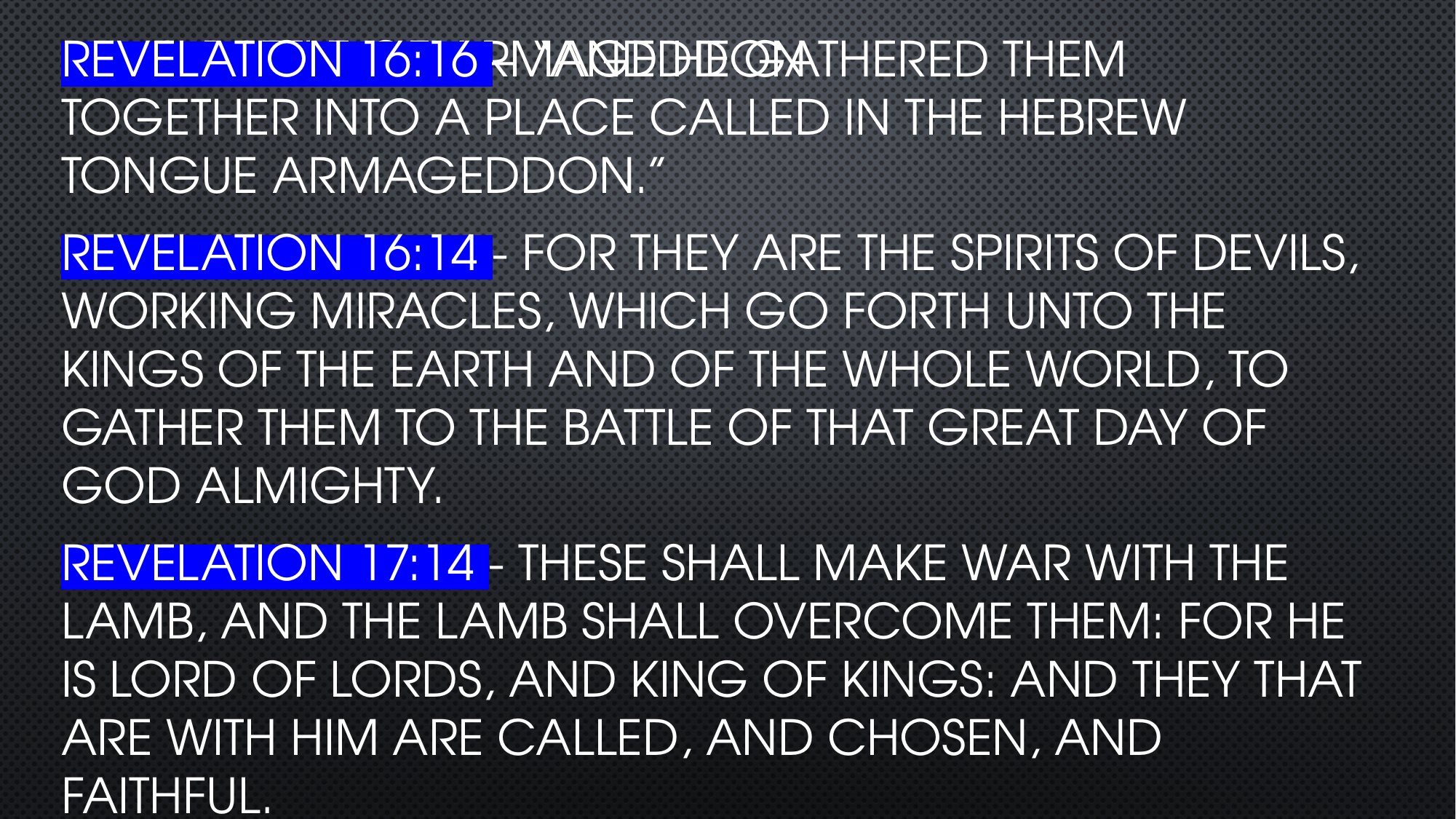

# 4. Battle of Armageddon
Revelation 16:16 – “And he gathered them together into a place called in the Hebrew tongue Armageddon.”
Revelation 16:14 - For they are the spirits of devils, working miracles, which go forth unto the kings of the earth and of the whole world, to gather them to the battle of that great day of God Almighty.
Revelation 17:14 - These shall make war with the Lamb, and the Lamb shall overcome them: for he is Lord of lords, and King of kings: and they that are with him are called, and chosen, and faithful.